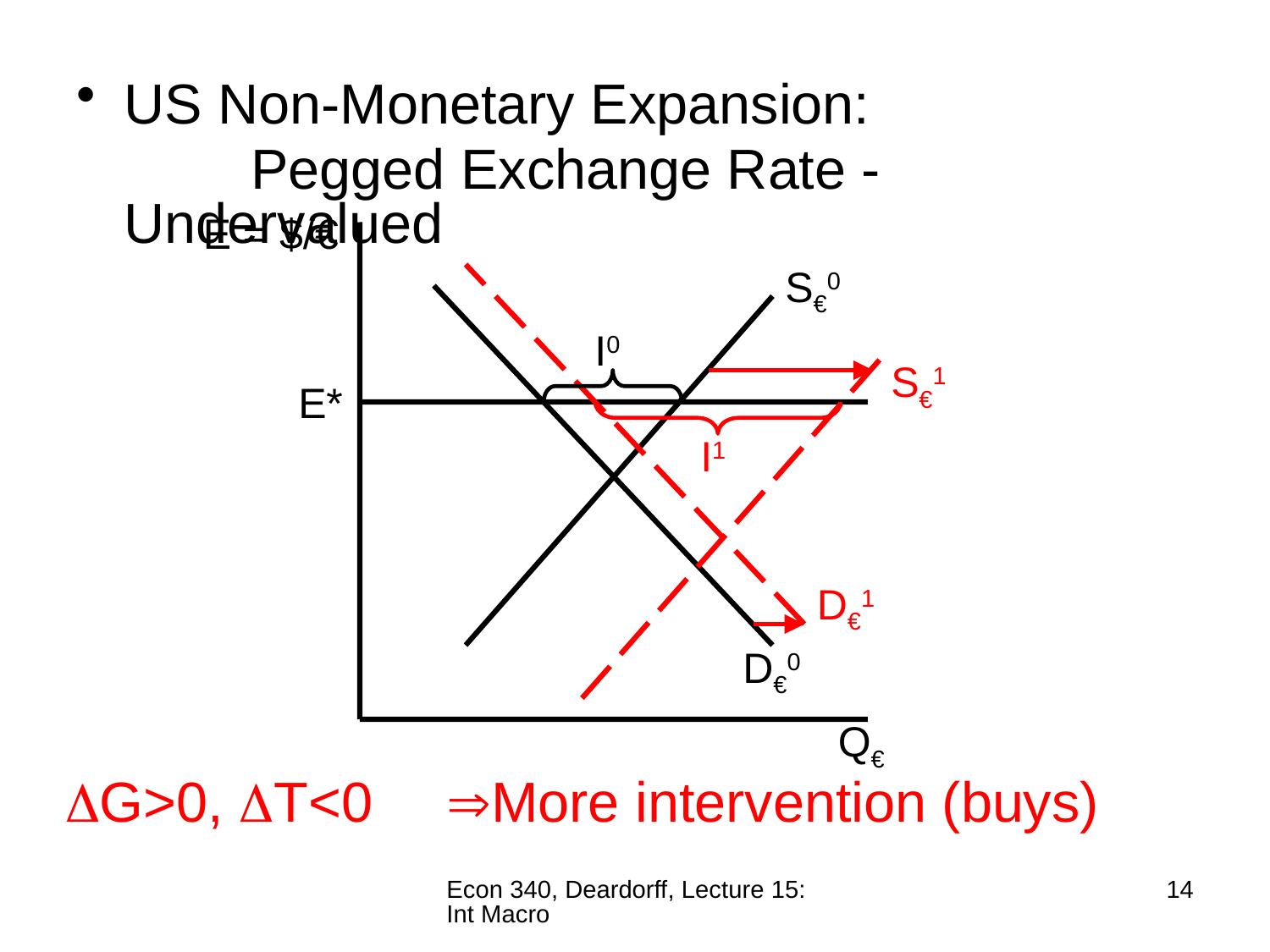

US Non-Monetary Expansion:
		Pegged Exchange Rate - Undervalued

E = $/€

S€0

I0

S€1
E*

I1
D€1

D€0
Q€

ΔG>0, ΔT<0

⇒More intervention (buys)

Econ 340, Deardorff, Lecture 15:  Int Macro
14